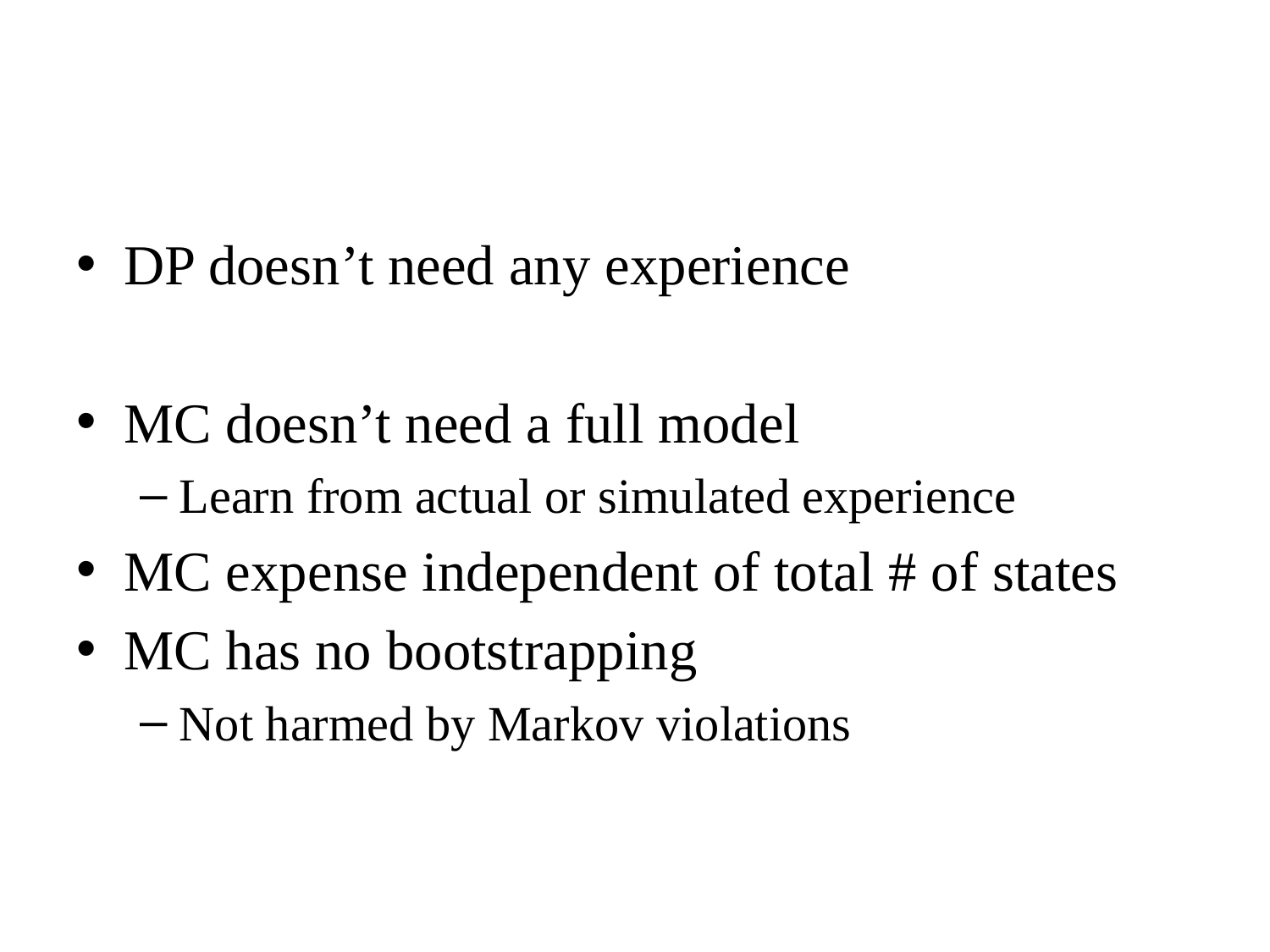

#
DP doesn’t need any experience

MC doesn’t need a full model
Learn from actual or simulated experience
MC expense independent of total # of states
MC has no bootstrapping
Not harmed by Markov violations